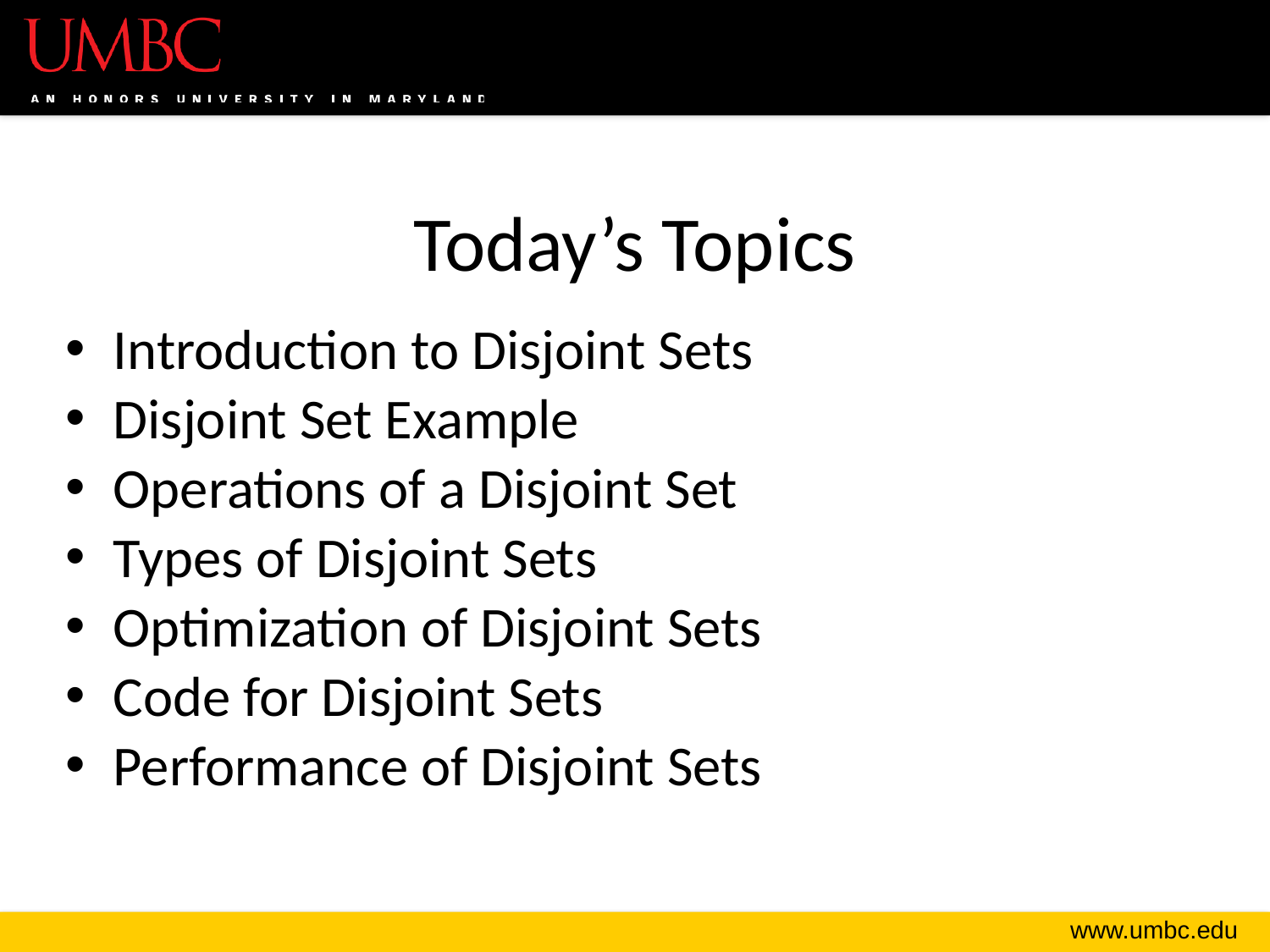

# Today’s Topics
Introduction to Disjoint Sets
Disjoint Set Example
Operations of a Disjoint Set
Types of Disjoint Sets
Optimization of Disjoint Sets
Code for Disjoint Sets
Performance of Disjoint Sets